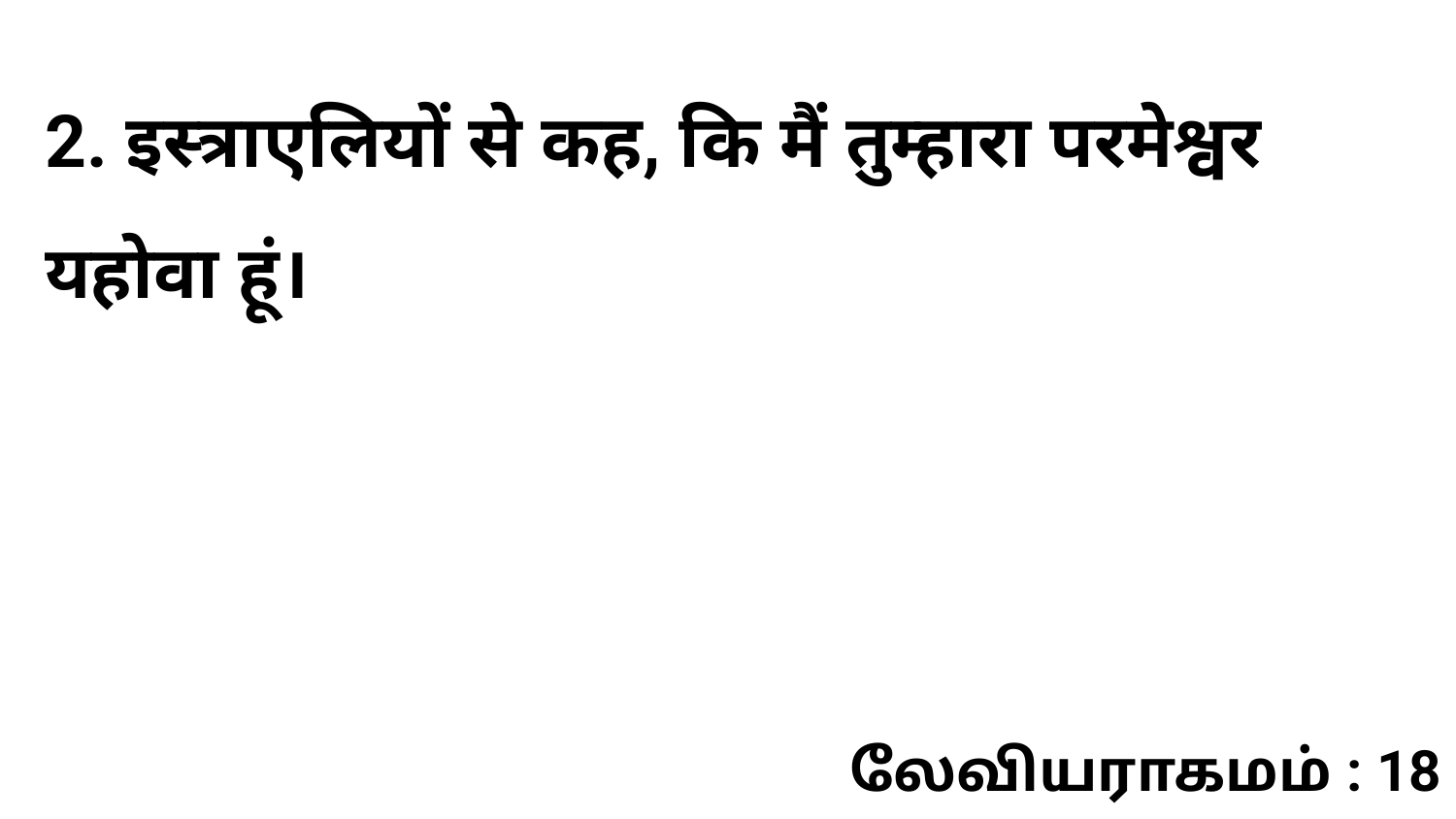

2. इस्त्राएलियों से कह, कि मैं तुम्हारा परमेश्वर यहोवा हूं।
லேவியராகமம் : 18